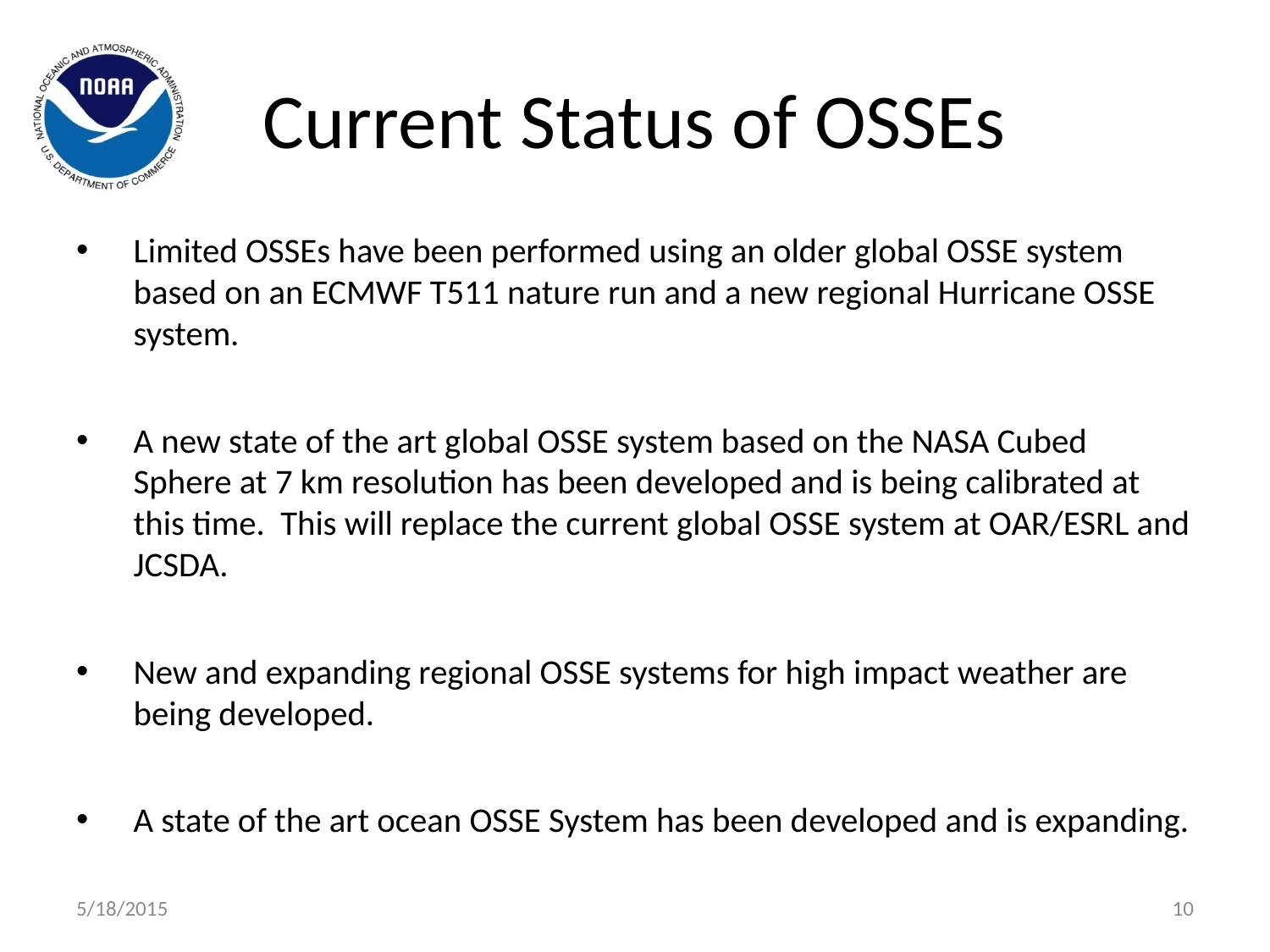

# Current Status of OSSEs
Limited OSSEs have been performed using an older global OSSE system based on an ECMWF T511 nature run and a new regional Hurricane OSSE system.

A new state of the art global OSSE system based on the NASA Cubed Sphere at 7 km resolution has been developed and is being calibrated at this time.  This will replace the current global OSSE system at OAR/ESRL and JCSDA.

New and expanding regional OSSE systems for high impact weather are being developed.

A state of the art ocean OSSE System has been developed and is expanding.

5/18/2015
10